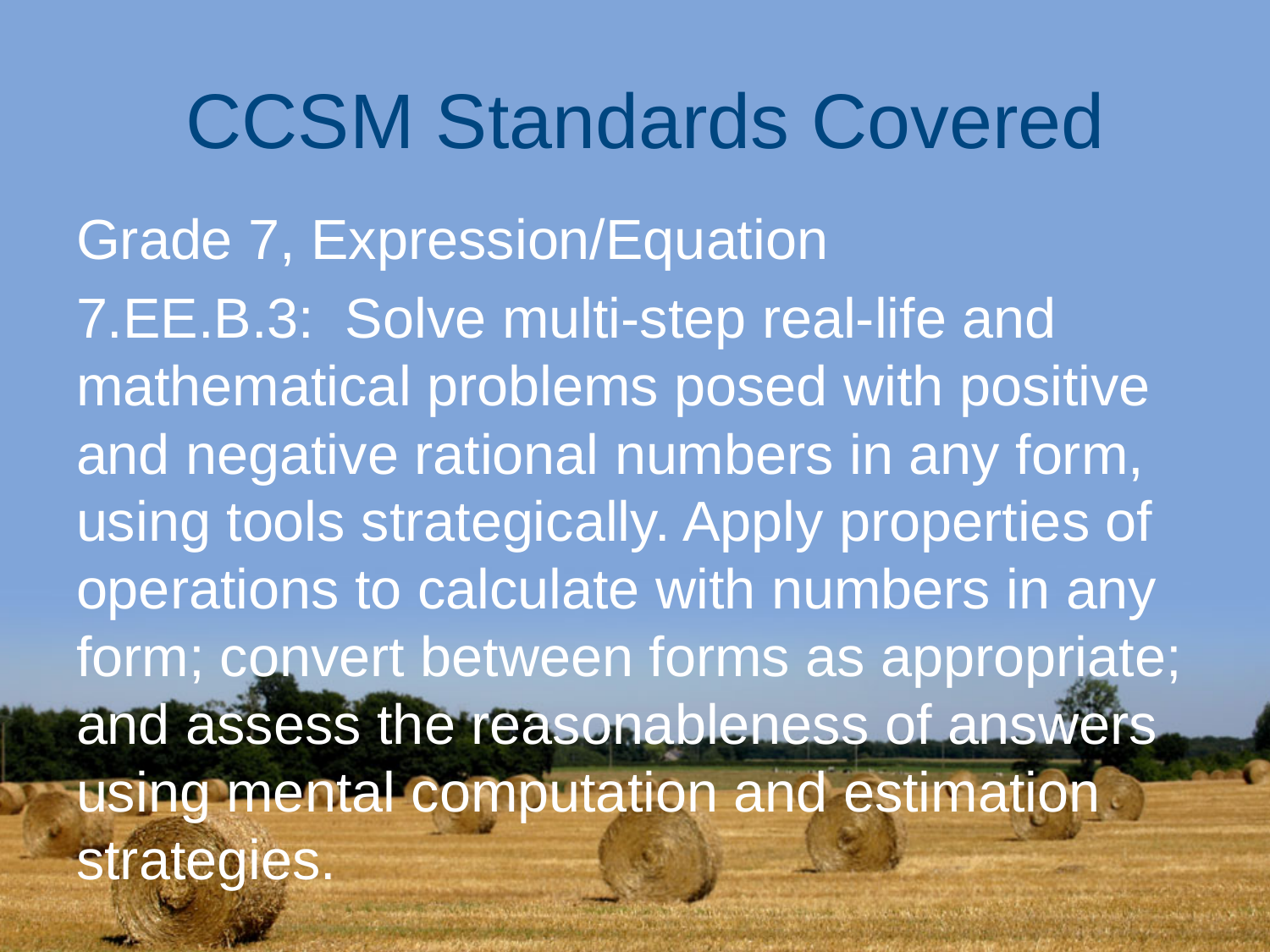

# CCSM Standards Covered
Grade 7, Expression/Equation
7.EE.B.3:  Solve multi-step real-life and mathematical problems posed with positive and negative rational numbers in any form, using tools strategically. Apply properties of operations to calculate with numbers in any form; convert between forms as appropriate; and assess the reasonableness of answers using mental computation and estimation strategies.